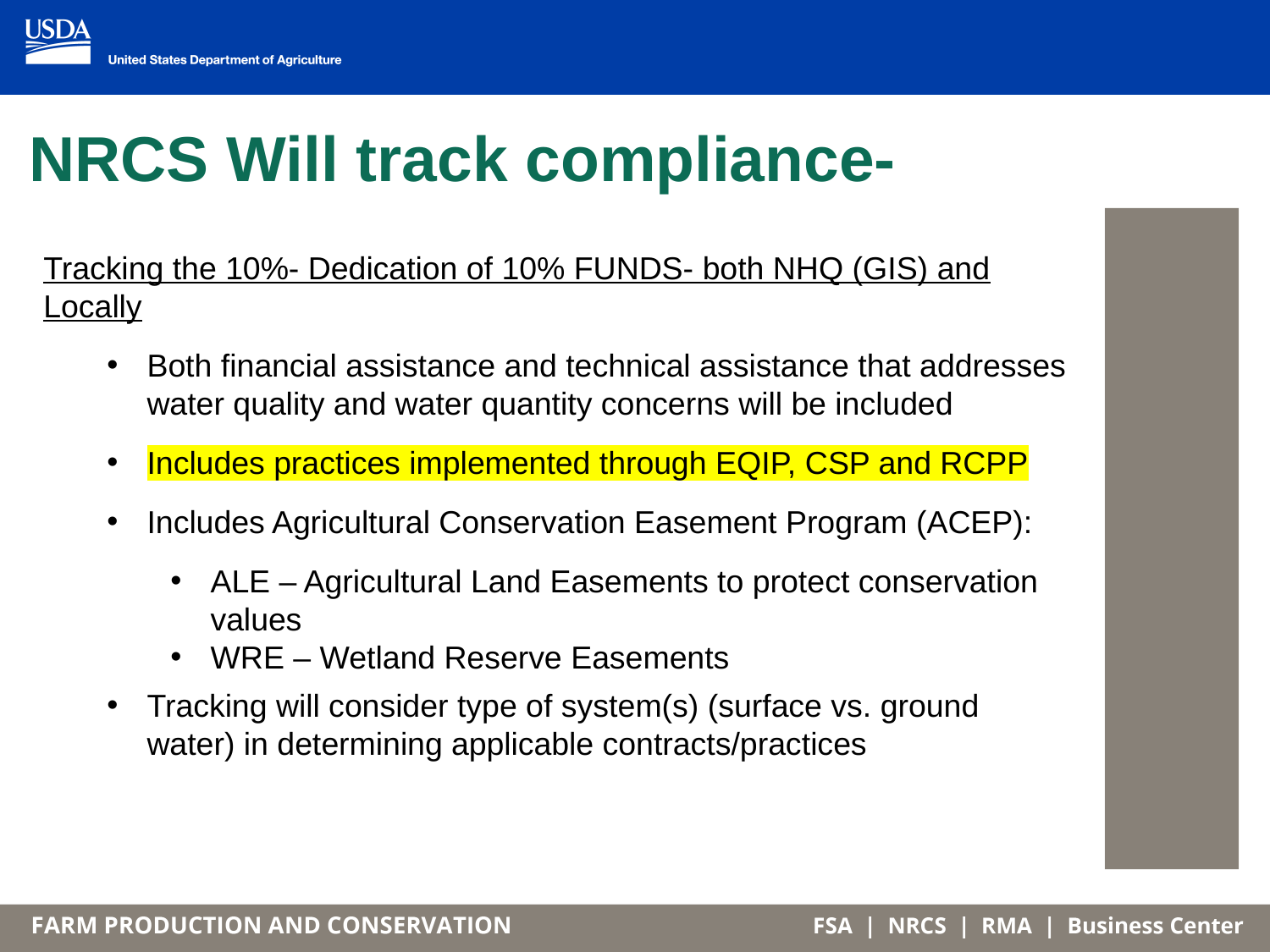

NRCS Will track compliance-
Tracking the 10%- Dedication of 10% FUNDS- both NHQ (GIS) and Locally
Both financial assistance and technical assistance that addresses water quality and water quantity concerns will be included
Includes practices implemented through EQIP, CSP and RCPP
Includes Agricultural Conservation Easement Program (ACEP):
ALE – Agricultural Land Easements to protect conservation values
WRE – Wetland Reserve Easements
Tracking will consider type of system(s) (surface vs. ground water) in determining applicable contracts/practices